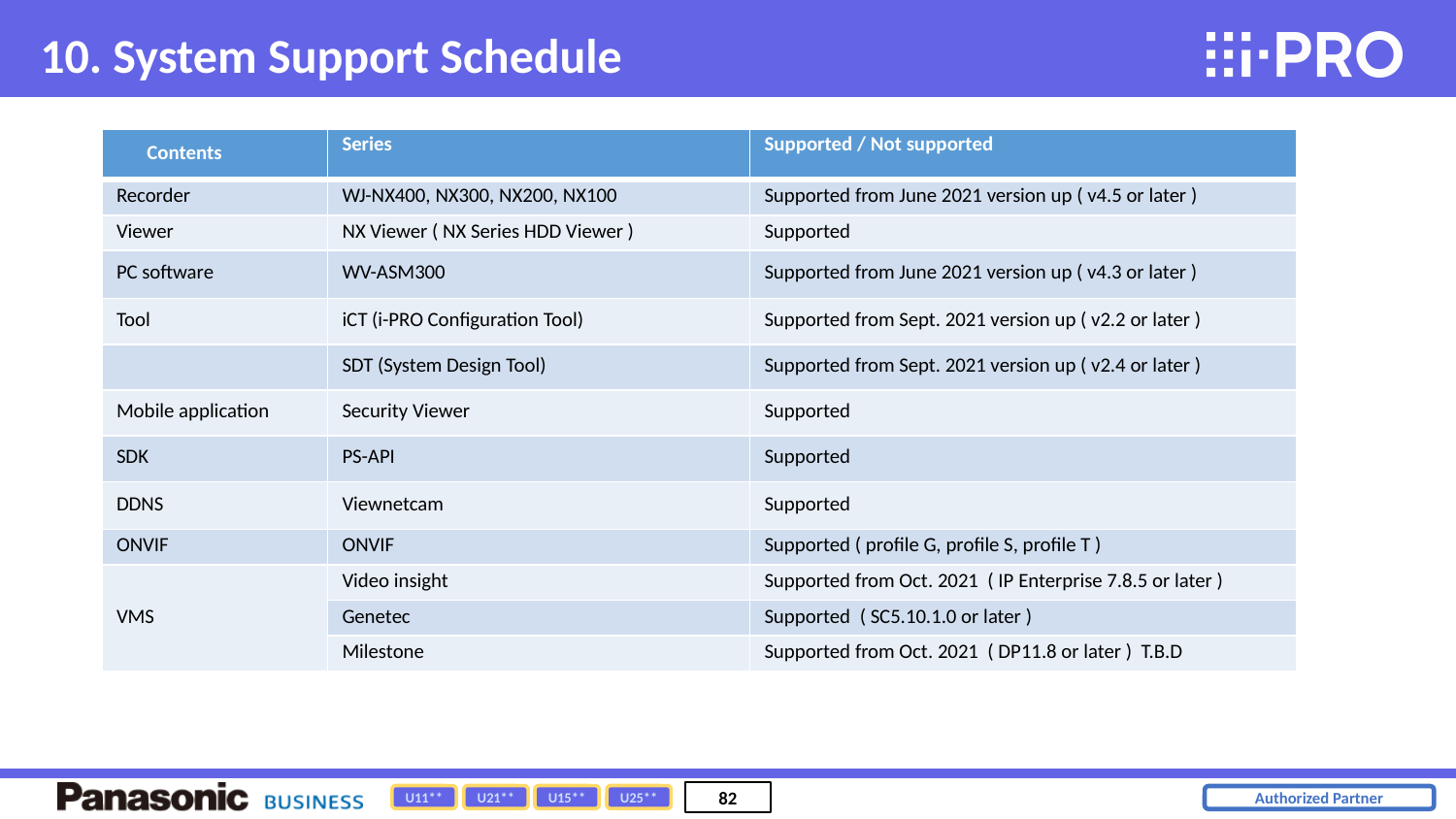

10. System Support Schedule​
| Contents | Series | Supported / Not supported |
| --- | --- | --- |
| Recorder | WJ-NX400, NX300, NX200, NX100 | Supported from June 2021 version up ( v4.5 or later ) |
| Viewer | NX Viewer ( NX Series HDD Viewer ) | Supported |
| PC software | WV-ASM300 | Supported from June 2021 version up ( v4.3 or later ) |
| Tool | iCT (i-PRO Configuration Tool) | Supported from Sept. 2021 version up ( v2.2 or later ) |
|  | SDT (System Design Tool) | Supported from Sept. 2021 version up ( v2.4 or later ) |
| Mobile application | Security Viewer | Supported |
| SDK | PS-API | Supported |
| DDNS | Viewnetcam | Supported |
| ONVIF | ONVIF | Supported ( profile G, profile S, profile T ) |
| VMS | Video insight | Supported from Oct. 2021 ( IP Enterprise 7.8.5 or later ) |
|  | Genetec | Supported ( SC5.10.1.0 or later ) |
|  | Milestone | Supported from Oct. 2021 ( DP11.8 or later ) T.B.D |
U11**
U21**
U15**
U25**